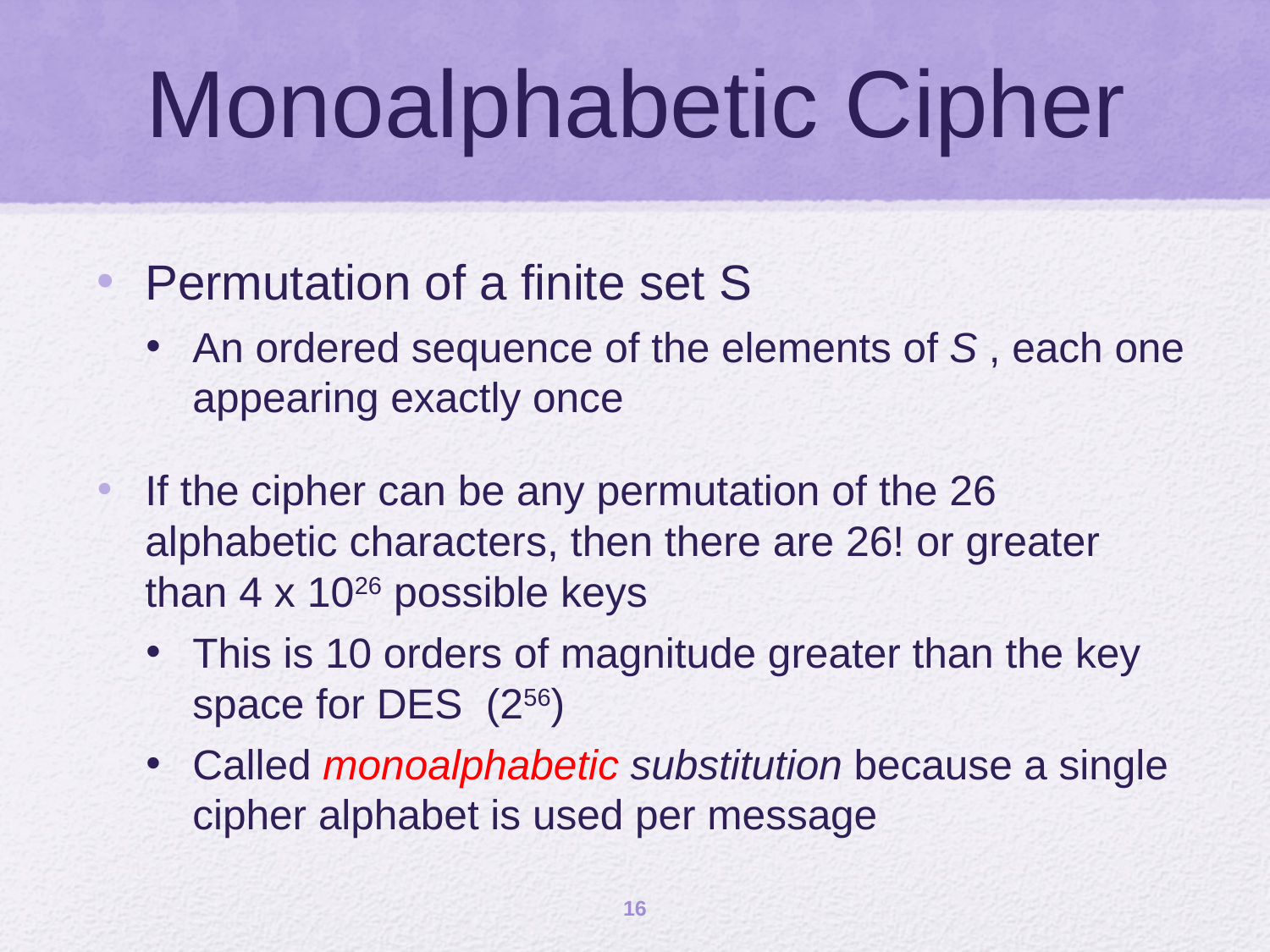

# Monoalphabetic Cipher
Permutation of a finite set S
An ordered sequence of the elements of S , each one appearing exactly once
If the cipher can be any permutation of the 26 alphabetic characters, then there are 26! or greater than 4 x 1026 possible keys
This is 10 orders of magnitude greater than the key space for DES  (256)
Called monoalphabetic substitution because a single cipher alphabet is used per message
16